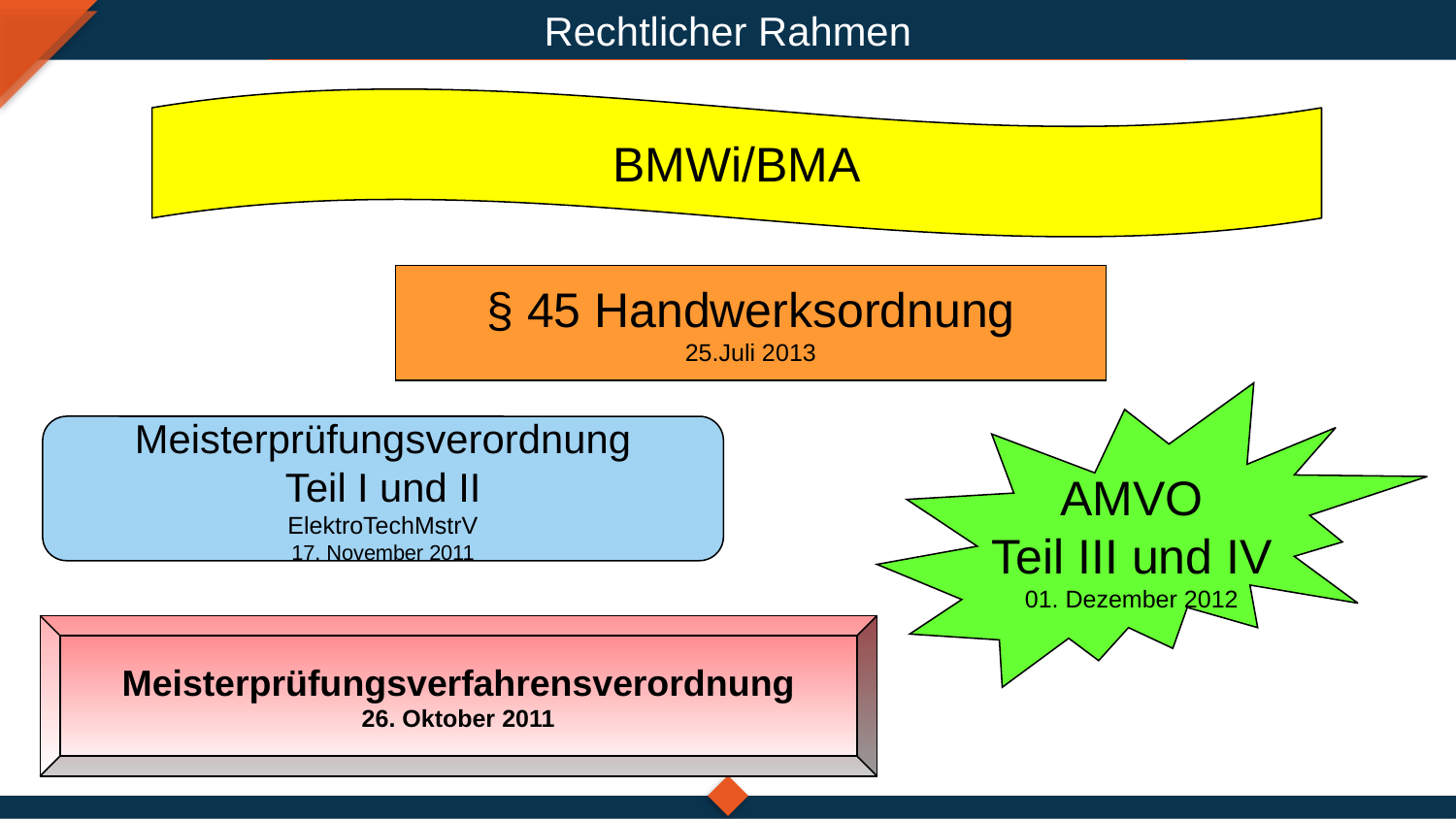

Rechtlicher Rahmen

BMWi/BMA

§ 45 Handwerksordnung
25.Juli 2013
AMVO
Teil III und IV
01. Dezember 2012
Meisterprüfungsverordnung
Teil I und II
ElektroTechMstrV
17. November 2011
Meisterprüfungsverfahrensverordnung
26. Oktober 2011